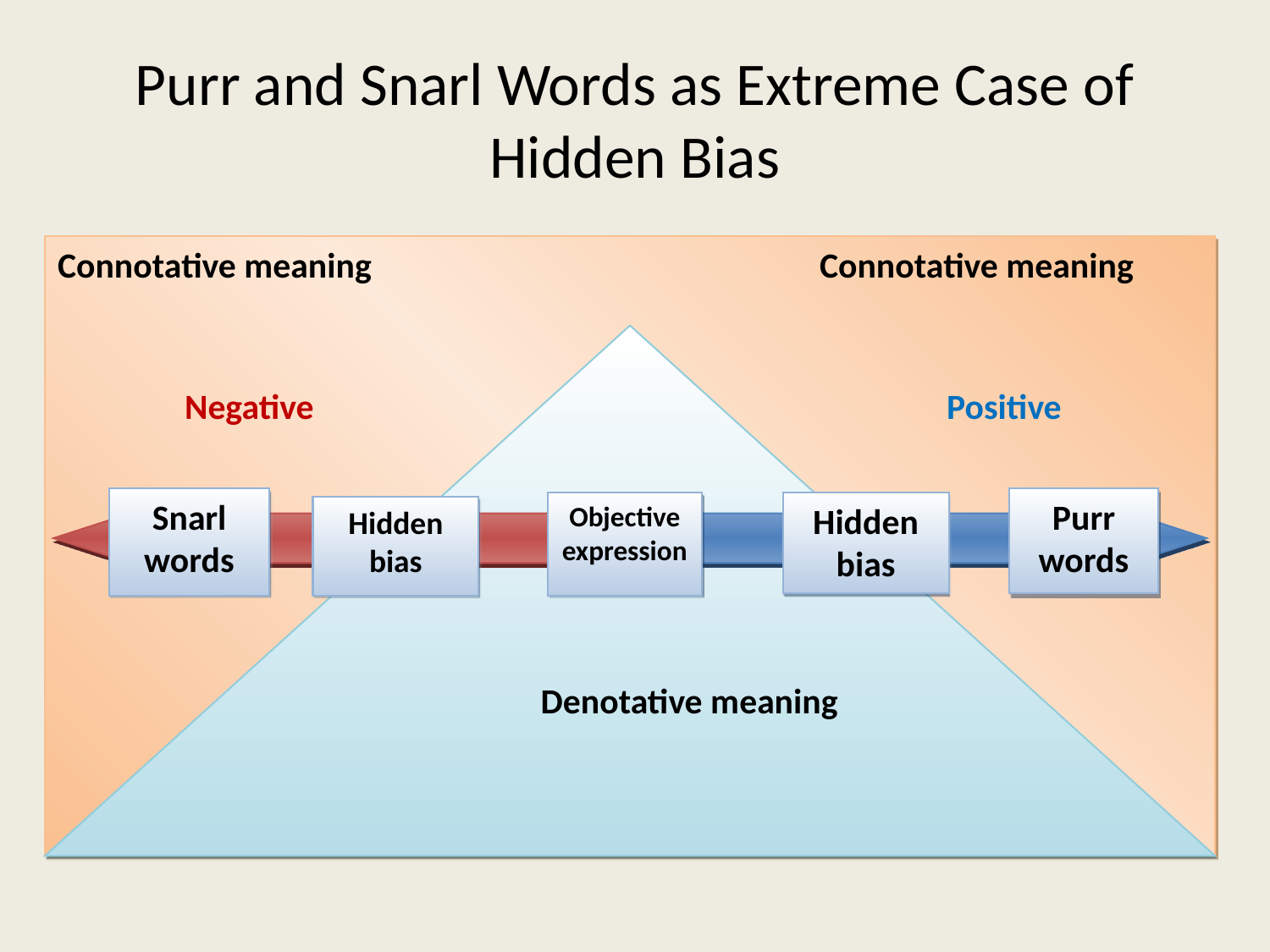

# Purr and Snarl Words as Extreme Case of Hidden Bias
Connotative meaning				Connotative meaning

	Negative					Positive

	Denotative meaning

Snarl words

Purr words
Objective expression
Hidden bias
Hidden bias